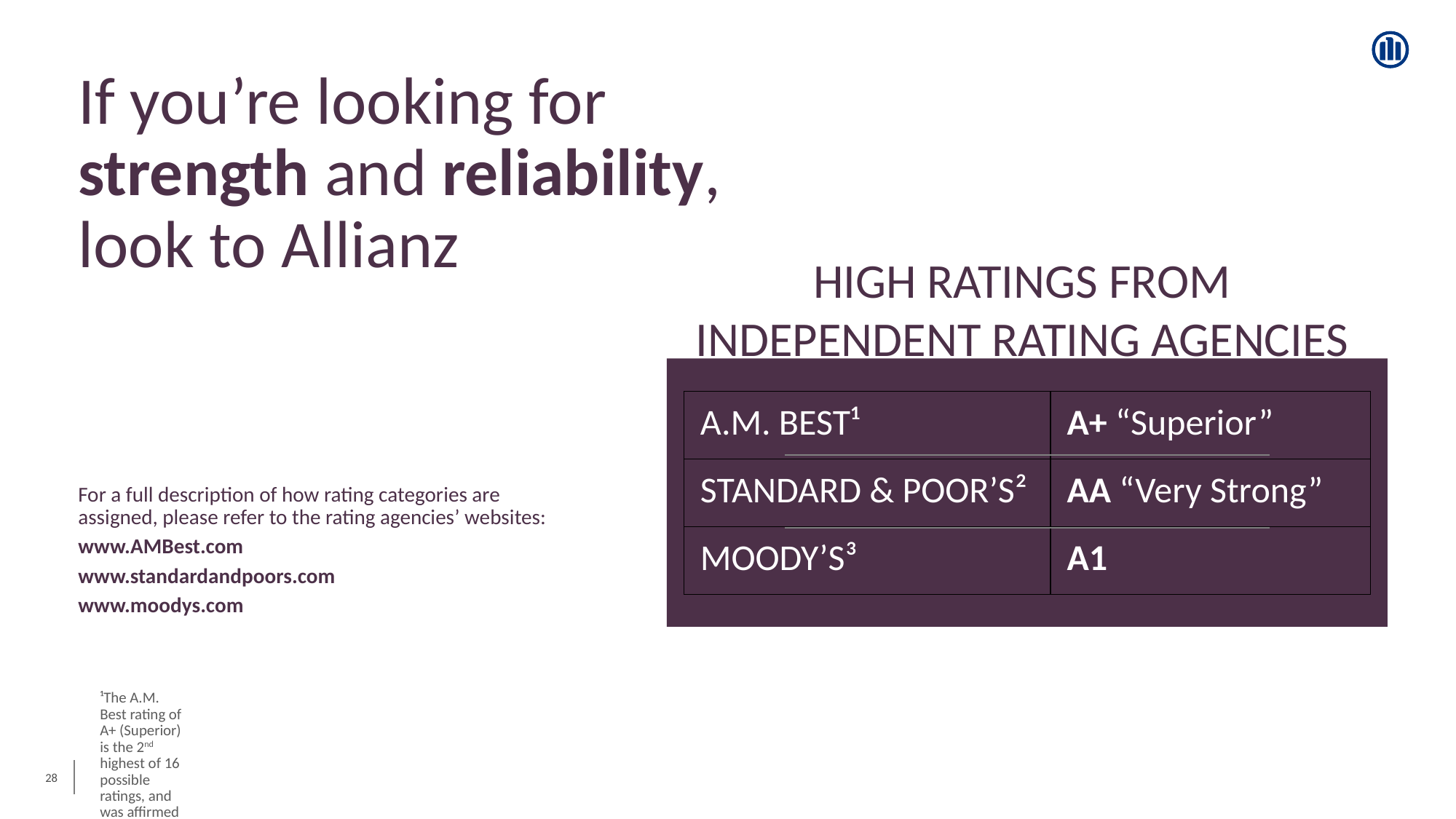

If you’re looking for strength and reliability, look to Allianz
HIGH RATINGS FROM INDEPENDENT RATING AGENCIES

| A.M. BEST¹ | A+ “Superior” |
| --- | --- |
| STANDARD & POOR’S² | AA “Very Strong” |
| MOODY’S³ | A1 |
For a full description of how rating categories are assigned, please refer to the rating agencies’ websites:
www.AMBest.com
www.standardandpoors.com
www.moodys.com
¹The A.M. Best rating of A+ (Superior) is the 2nd highest of 16 possible ratings, and was affirmed March 2023.
²The Standard and Poor’s rating of AA (Very Strong) is the 3rd highest of 21 possible ratings, and was affirmed March 2023.
³The Moody’s rating of A1 is the 5th highest of 21 possible ratings, and was affirmed July 2022.
The ratings of independent rating agencies are a measure of financial strength and claims-paying ability. The ratings are based on an analysis of financial results and evaluation of management objectives and
 strategies. The ratings do not pertain to investment options, which fluctuate with market conditions. The ratings do not indicate approval by the analysts and are subject to change.
28